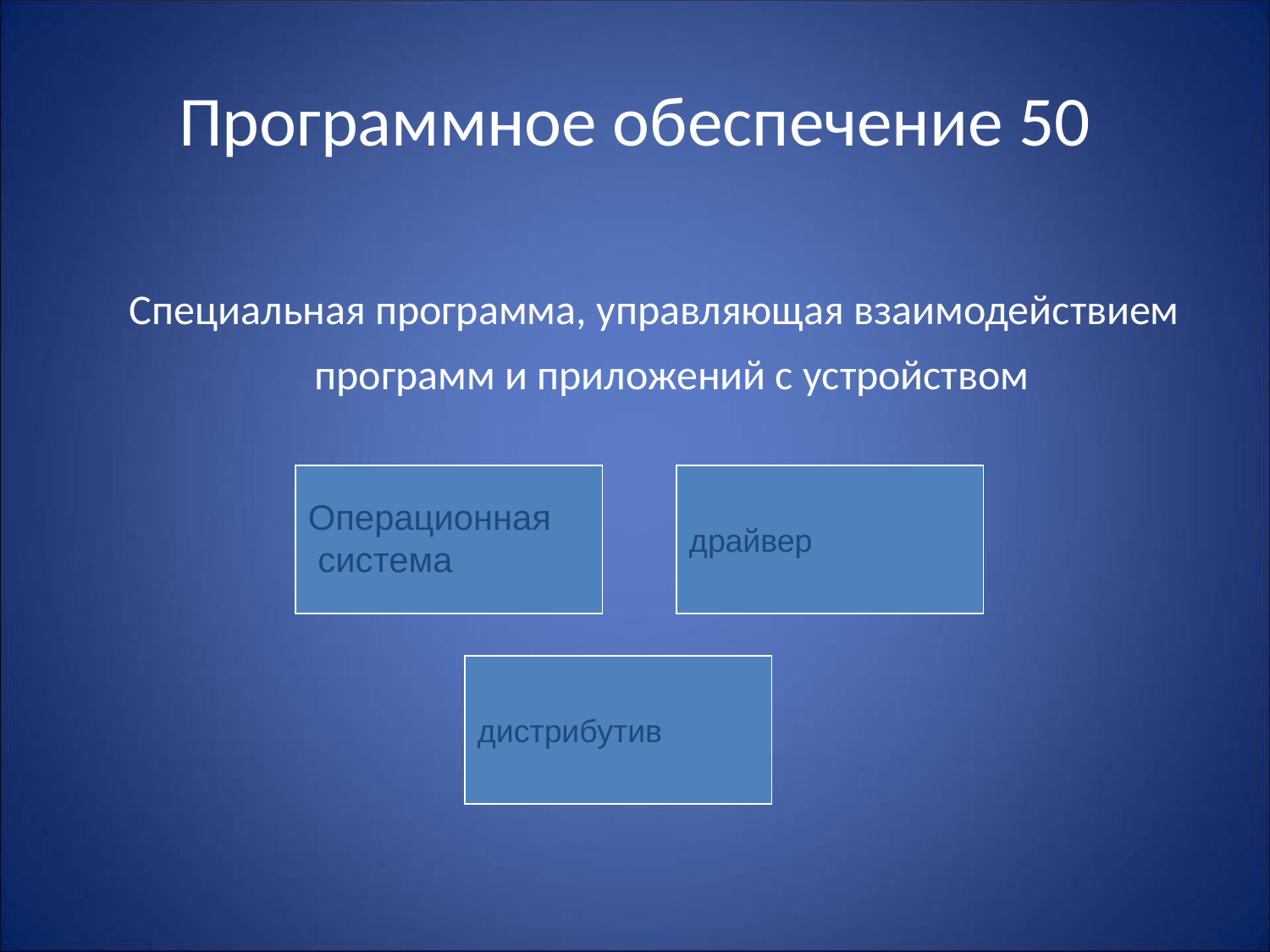

# Программное обеспечение 50
Специальная программа, управляющая взаимодействием программ и приложений с устройством

Операционная
 система

драйвер
дистрибутив